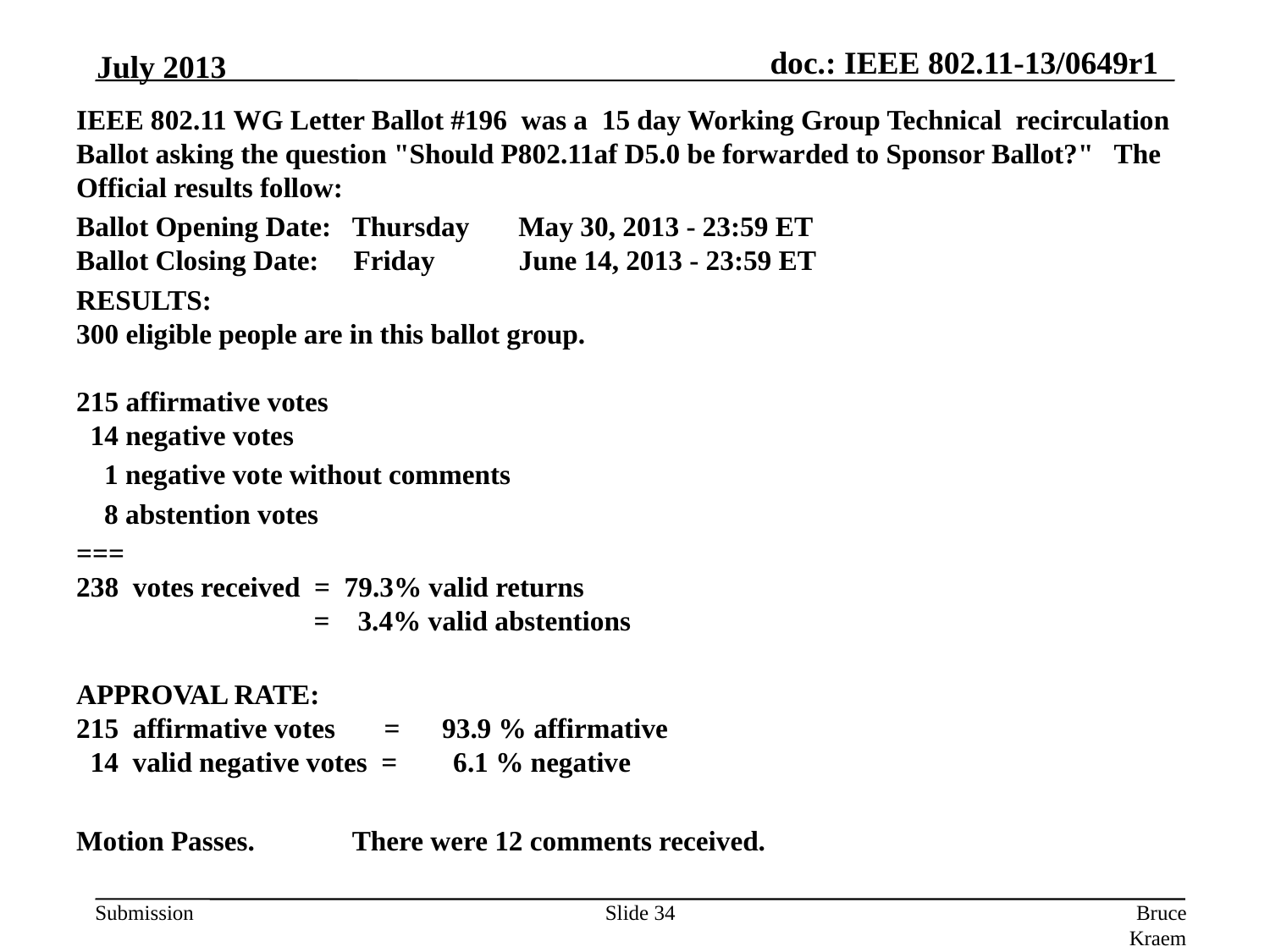

July 2013
# IEEE 802.11 WG Letter Ballot #196  was a  15 day Working Group Technical  recirculation Ballot asking the question "Should P802.11af D5.0 be forwarded to Sponsor Ballot?"   The Official results follow:
Ballot Opening Date:   Thursday       May 30, 2013 - 23:59 ET
Ballot Closing Date:     Friday            June 14, 2013 - 23:59 ET
RESULTS:
300 eligible people are in this ballot group.
   
215 affirmative votes 
  14 negative votes
    1 negative vote without comments
    8 abstention votes
===  
238  votes received  =  79.3% valid returns
                                  =    3.4% valid abstentions
  
APPROVAL RATE:
215  affirmative votes       =      93.9 % affirmative
  14  valid negative votes  =        6.1 % negative

Motion Passes.              There were 12 comments received.
Slide 34
Bruce Kraemer, Marvell